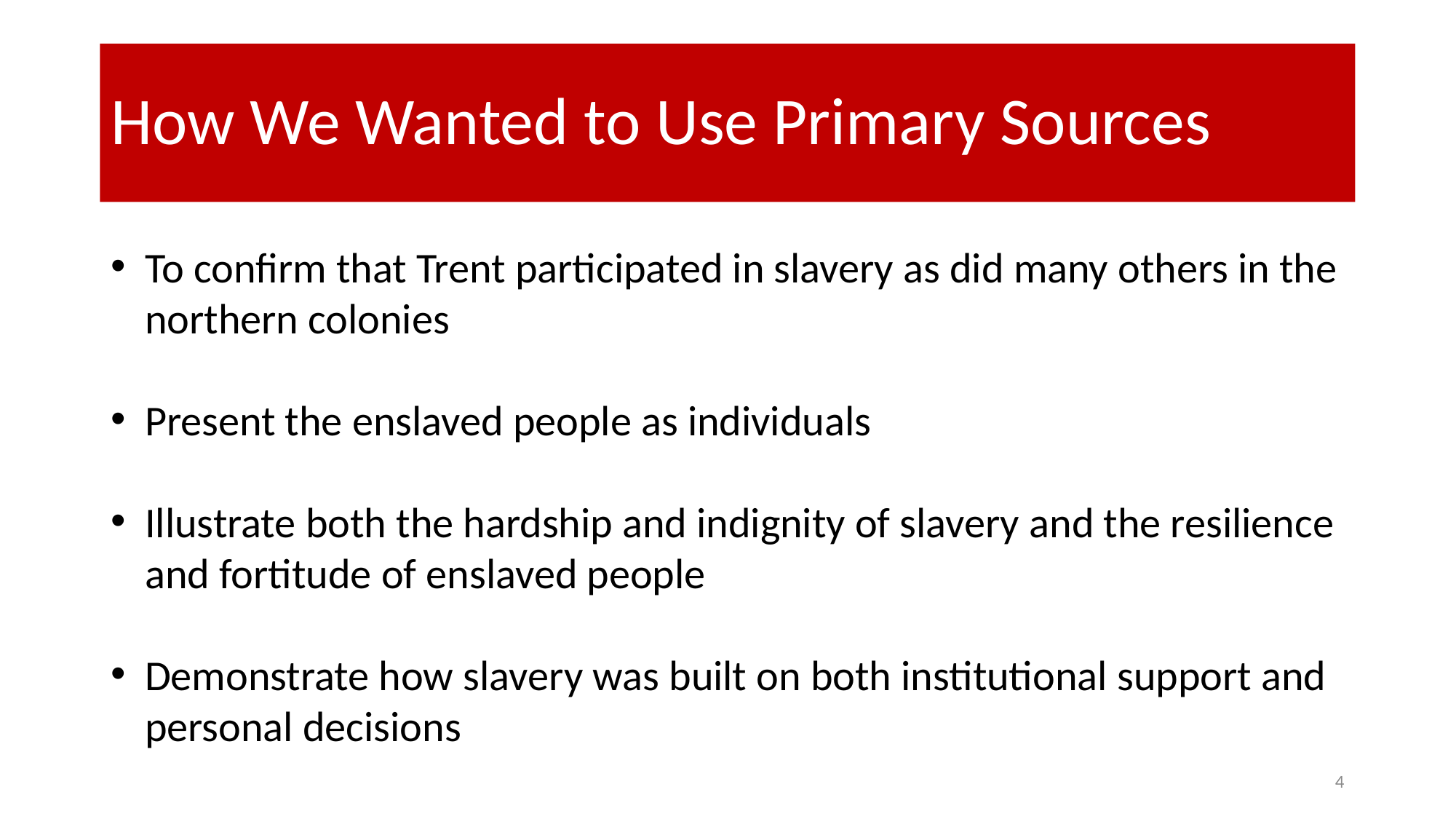

# How We Wanted to Use Primary Sources
To confirm that Trent participated in slavery as did many others in the northern colonies

Present the enslaved people as individuals

Illustrate both the hardship and indignity of slavery and the resilience and fortitude of enslaved people

Demonstrate how slavery was built on both institutional support and personal decisions
4